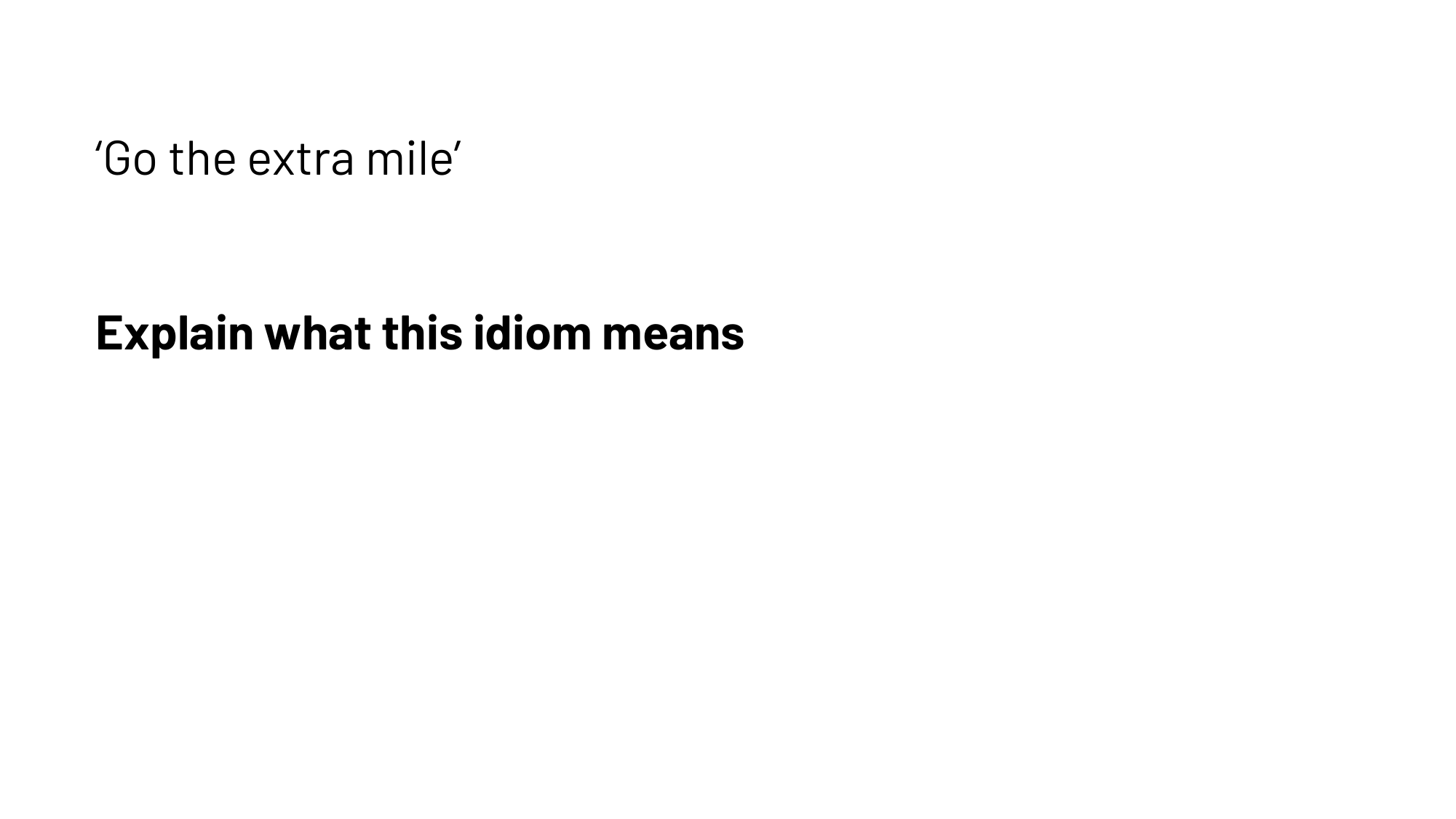

‘Go the extra mile’

Explain what this idiom means